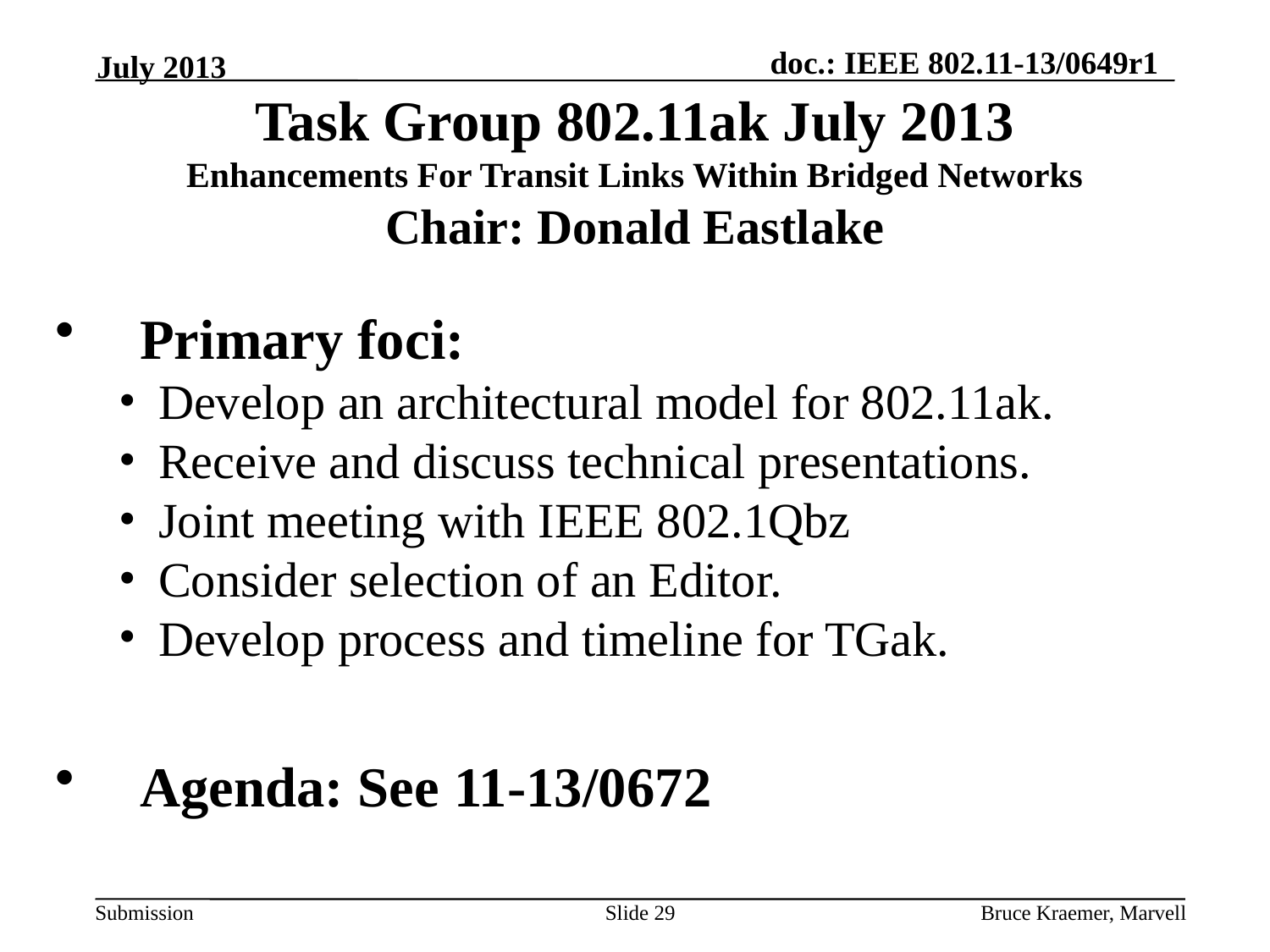

July 2013
# Task Group 802.11ak July 2013 Enhancements For Transit Links Within Bridged Networks Chair: Donald Eastlake
Primary foci:
Develop an architectural model for 802.11ak.
Receive and discuss technical presentations.
Joint meeting with IEEE 802.1Qbz
Consider selection of an Editor.
Develop process and timeline for TGak.

Agenda: See 11-13/0672

Slide 29
Bruce Kraemer, Marvell